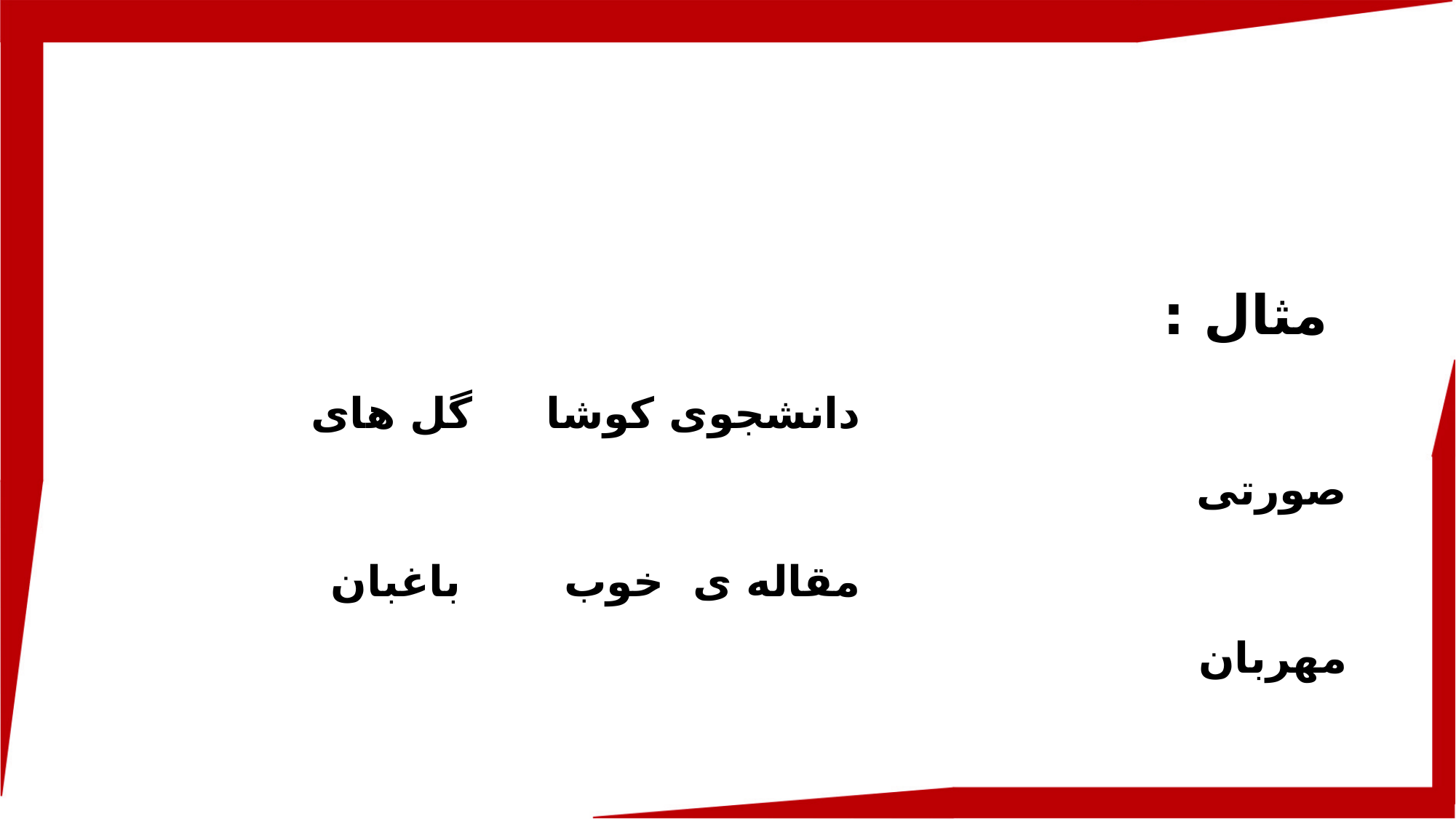

مثال :
                                 دانشجوی کوشا     گل های صورتی
                                 مقاله ی  خوب       باغبان مهربان

 نکته : رنگها و اعداد  همیشه صفت هستند